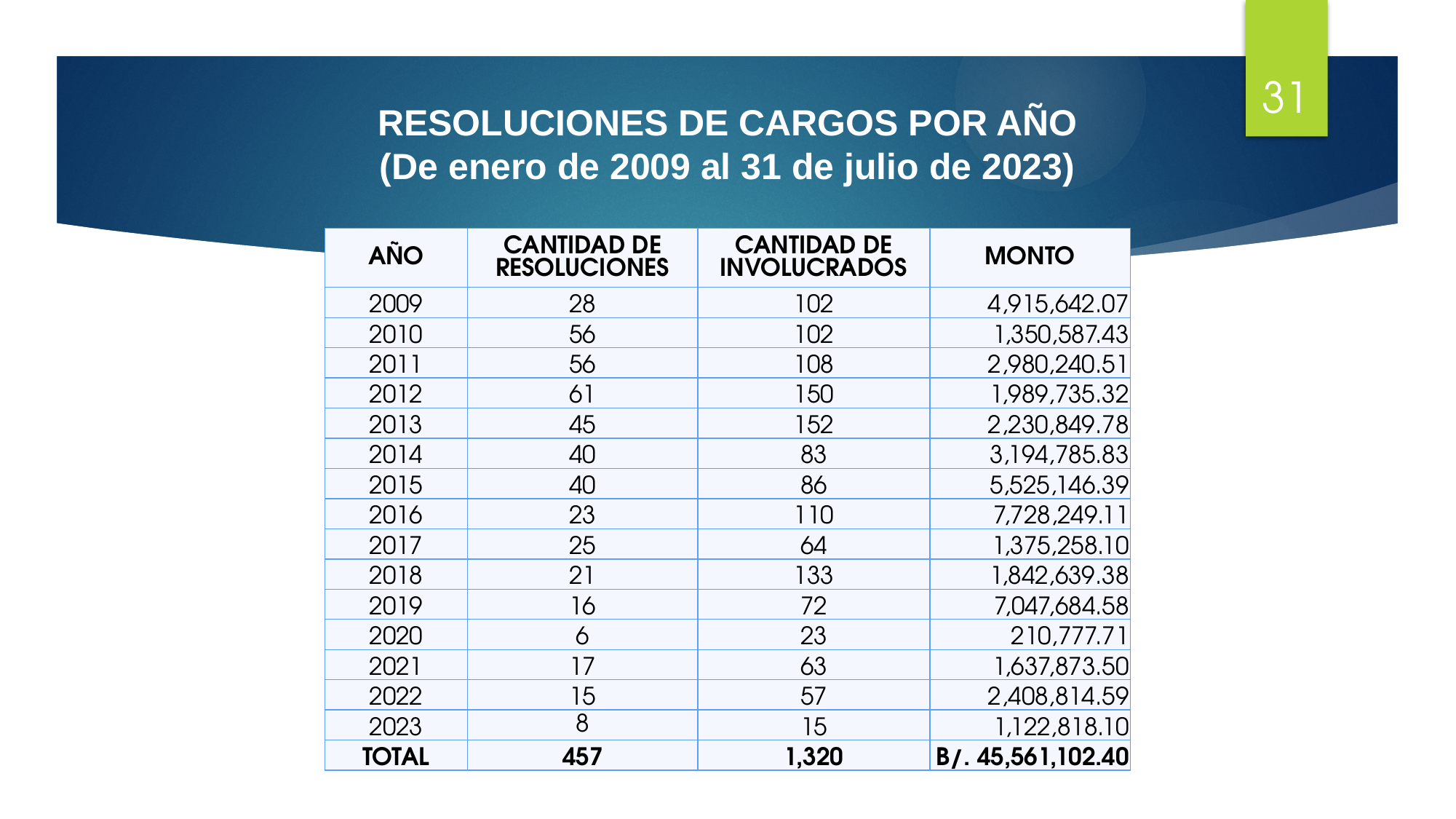

31
RESOLUCIONES DE CARGOS POR AÑO
(De enero de 2009 al 31 de julio de 2023)
| AÑO | CANTIDAD DE RESOLUCIONES | CANTIDAD DE INVOLUCRADOS | MONTO |
| --- | --- | --- | --- |
| 2009 | 28 | 102 | 4,915,642.07 |
| 2010 | 56 | 102 | 1,350,587.43 |
| 2011 | 56 | 108 | 2,980,240.51 |
| 2012 | 61 | 150 | 1,989,735.32 |
| 2013 | 45 | 152 | 2,230,849.78 |
| 2014 | 40 | 83 | 3,194,785.83 |
| 2015 | 40 | 86 | 5,525,146.39 |
| 2016 | 23 | 110 | 7,728,249.11 |
| 2017 | 25 | 64 | 1,375,258.10 |
| 2018 | 21 | 133 | 1,842,639.38 |
| 2019 | 16 | 72 | 7,047,684.58 |
| 2020 | 6 | 23 | 210,777.71 |
| 2021 | 17 | 63 | 1,637,873.50 |
| 2022 | 15 | 57 | 2,408,814.59 |
| 2023 | 8 | 15 | 1,122,818.10 |
| TOTAL | 457 | 1,320 | B/. 45,561,102.40 |